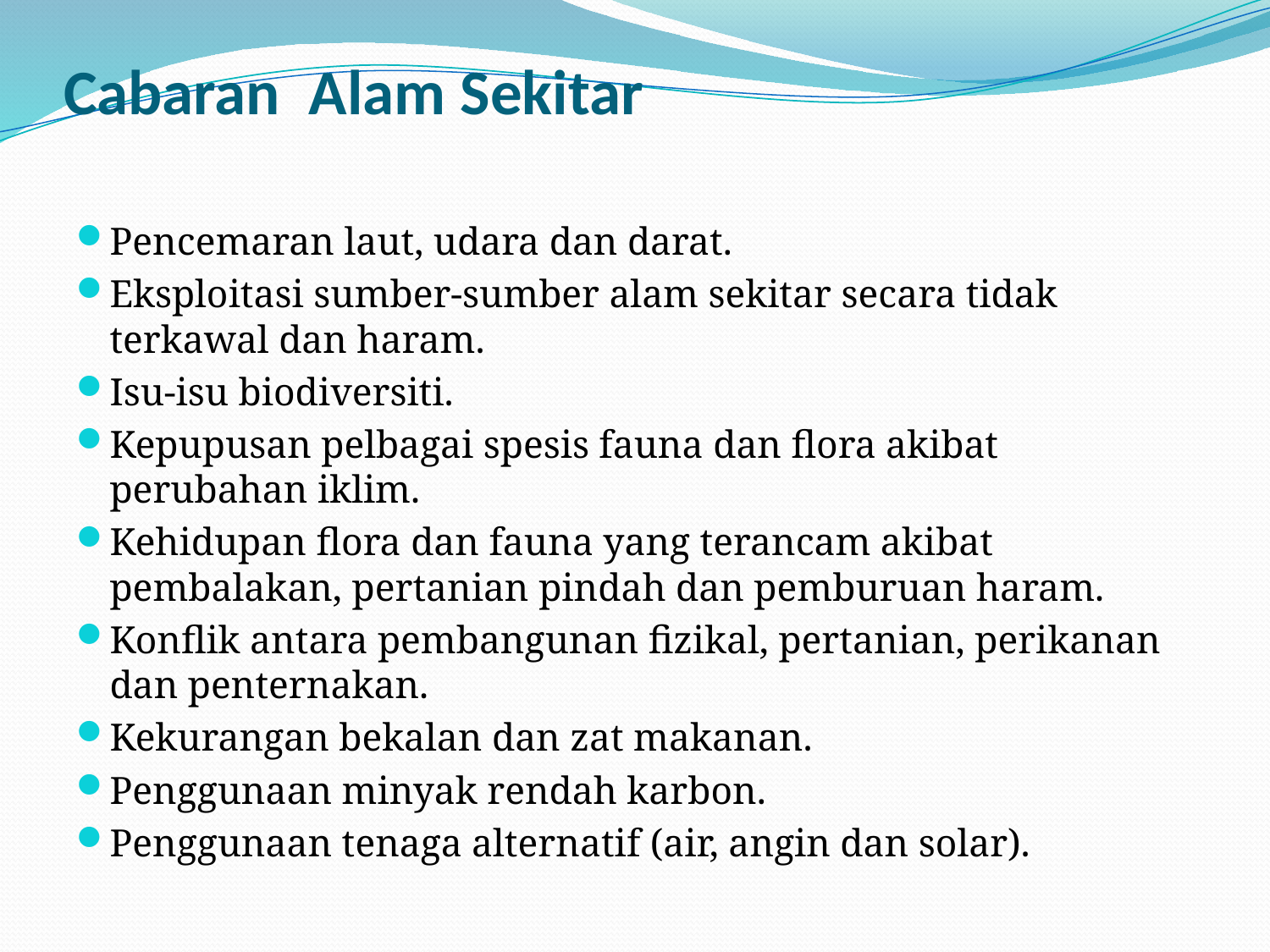

# Cabaran  Alam Sekitar

Pencemaran laut, udara dan darat.
Eksploitasi sumber-sumber alam sekitar secara tidak terkawal dan haram.
Isu-isu biodiversiti.
Kepupusan pelbagai spesis fauna dan flora akibat perubahan iklim.
Kehidupan flora dan fauna yang terancam akibat pembalakan, pertanian pindah dan pemburuan haram.
Konflik antara pembangunan fizikal, pertanian, perikanan dan penternakan.
Kekurangan bekalan dan zat makanan.
Penggunaan minyak rendah karbon.
Penggunaan tenaga alternatif (air, angin dan solar).